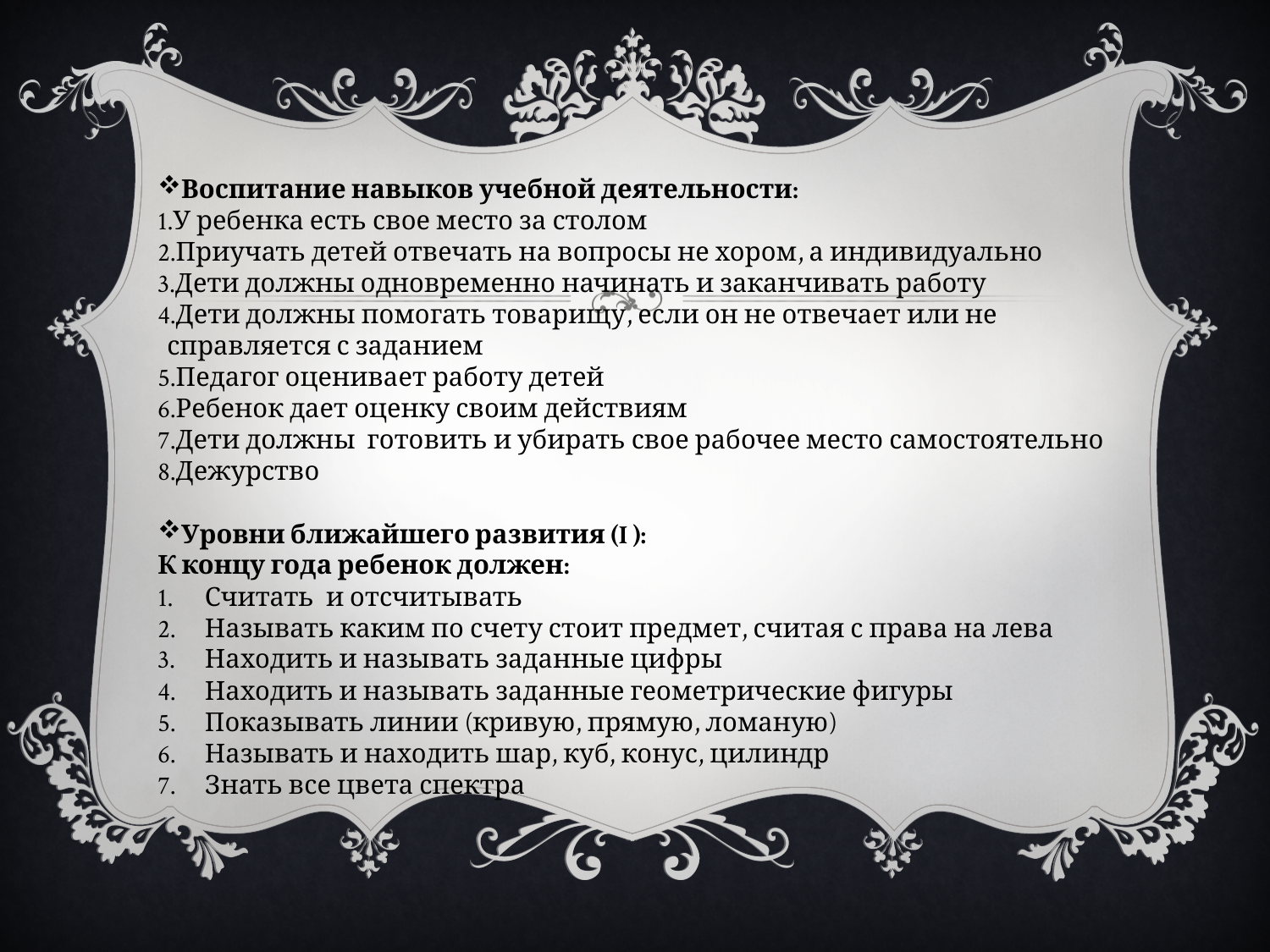

#
Воспитание навыков учебной деятельности:
У ребенка есть свое место за столом
Приучать детей отвечать на вопросы не хором, а индивидуально
Дети должны одновременно начинать и заканчивать работу
Дети должны помогать товарищу, если он не отвечает или не справляется с заданием
Педагог оценивает работу детей
Ребенок дает оценку своим действиям
Дети должны  готовить и убирать свое рабочее место самостоятельно
Дежурство

Уровни ближайшего развития (I ):
К концу года ребенок должен:
Считать  и отсчитывать
Называть каким по счету стоит предмет, считая с права на лева
Находить и называть заданные цифры
Находить и называть заданные геометрические фигуры
Показывать линии (кривую, прямую, ломаную)
Называть и находить шар, куб, конус, цилиндр
Знать все цвета спектра